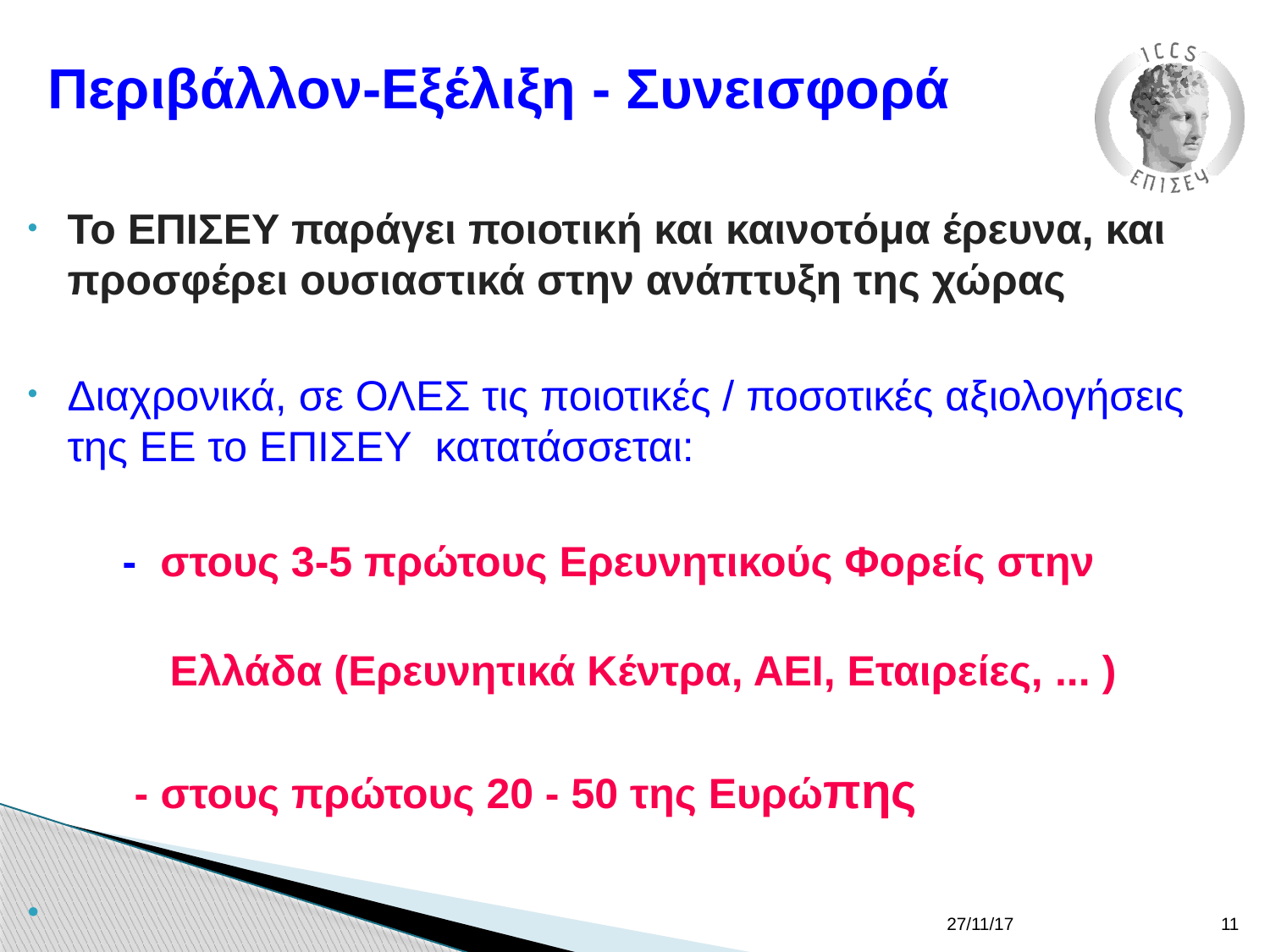

# Περιβάλλον-Εξέλιξη - Συνεισφορά

Το ΕΠΙΣΕΥ παράγει ποιοτική και καινοτόμα έρευνα, και προσφέρει ουσιαστικά στην ανάπτυξη της χώρας

Διαχρονικά, σε ΟΛΕΣ τις ποιοτικές / ποσοτικές αξιολογήσεις της ΕΕ το ΕΠΙΣΕΥ  κατατάσσεται:

        -  στους 3-5 πρώτους Ερευνητικούς Φορείς στην
            Ελλάδα (Ερευνητικά Κέντρα, ΑΕΙ, Εταιρείες, ... )

         - στους πρώτους 20 - 50 της Ευρώπης

27/11/17
11